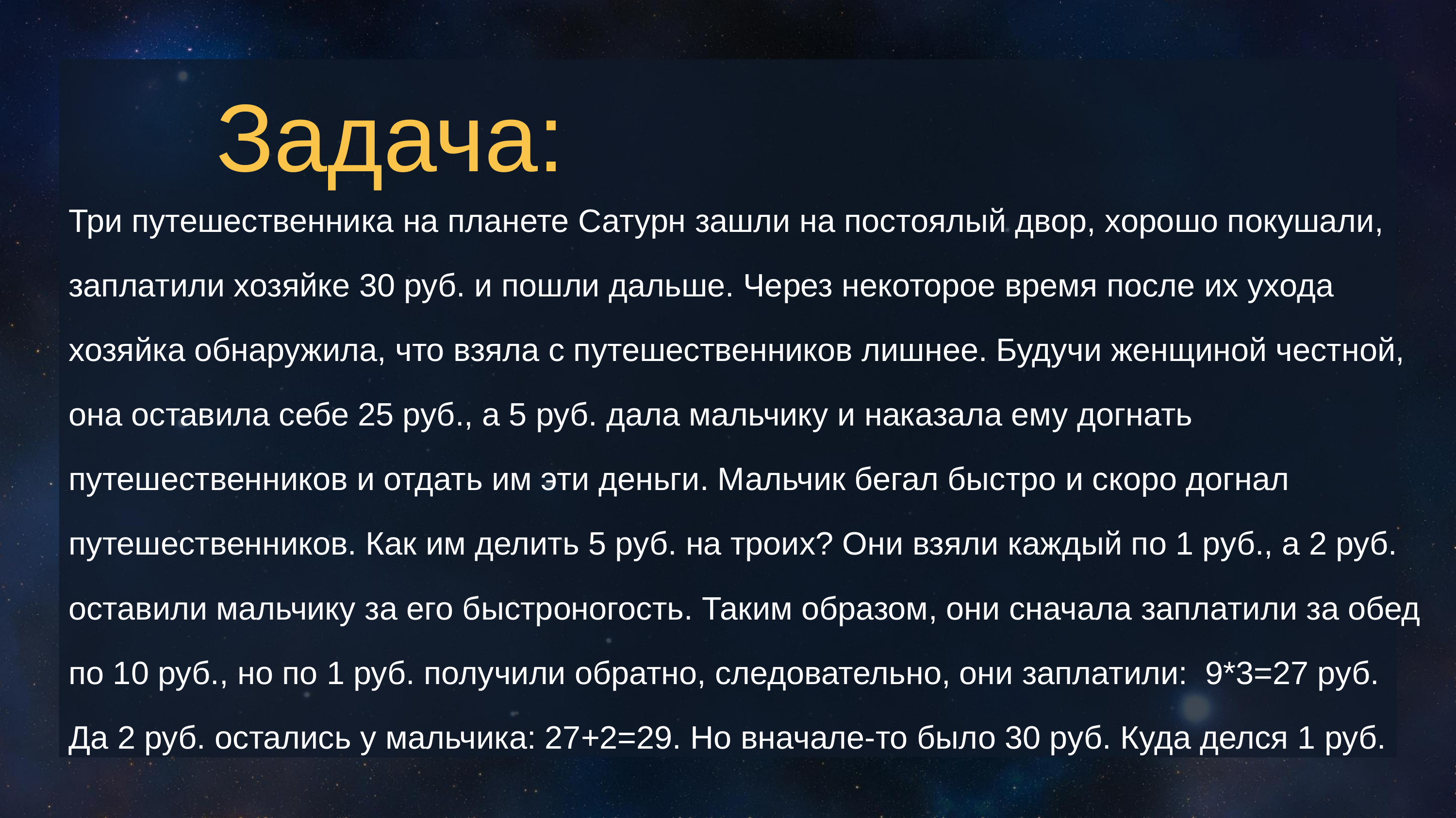

Задача:
Три путешественника на планете Сатурн зашли на постоялый двор, хорошо покушали, заплатили хозяйке 30 руб. и пошли дальше. Через некоторое время после их ухода хозяйка обнаружила, что взяла с путешественников лишнее. Будучи женщиной честной, она оставила себе 25 руб., а 5 руб. дала мальчику и наказала ему догнать путешественников и отдать им эти деньги. Мальчик бегал быстро и скоро догнал путешественников. Как им делить 5 руб. на троих? Они взяли каждый по 1 руб., а 2 руб. оставили мальчику за его быстроногость. Таким образом, они сначала заплатили за обед по 10 руб., но по 1 руб. получили обратно, следовательно, они заплатили:  9*3=27 руб. Да 2 руб. остались у мальчика: 27+2=29. Но вначале-то было 30 руб. Куда делся 1 руб.